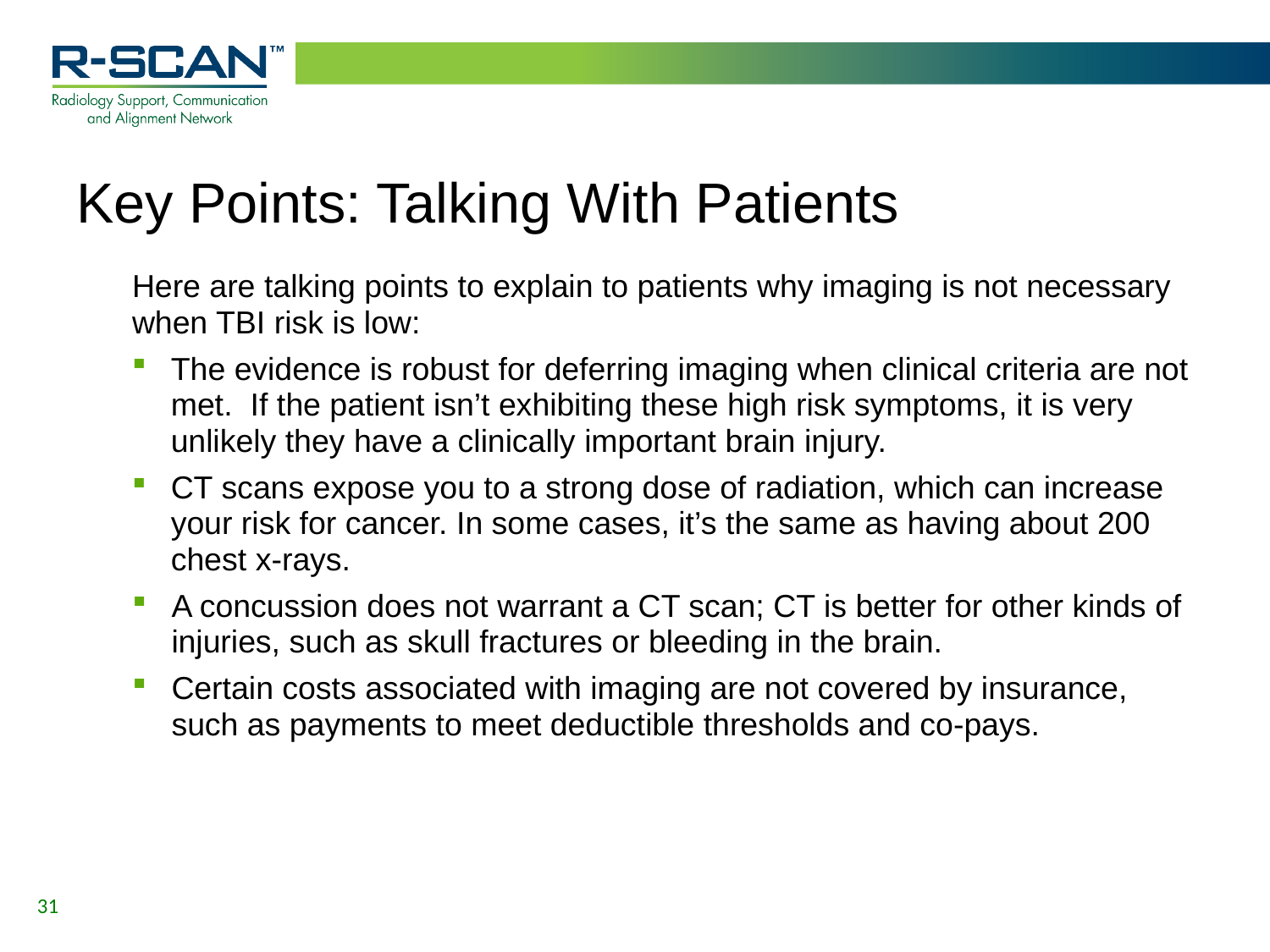

# Key Points: Talking With Patients
Here are talking points to explain to patients why imaging is not necessary when TBI risk is low:
The evidence is robust for deferring imaging when clinical criteria are not met.  If the patient isn’t exhibiting these high risk symptoms, it is very unlikely they have a clinically important brain injury.
CT scans expose you to a strong dose of radiation, which can increase your risk for cancer. In some cases, it’s the same as having about 200 chest x-rays.
A concussion does not warrant a CT scan; CT is better for other kinds of injuries, such as skull fractures or bleeding in the brain.
Certain costs associated with imaging are not covered by insurance, such as payments to meet deductible thresholds and co-pays.
31